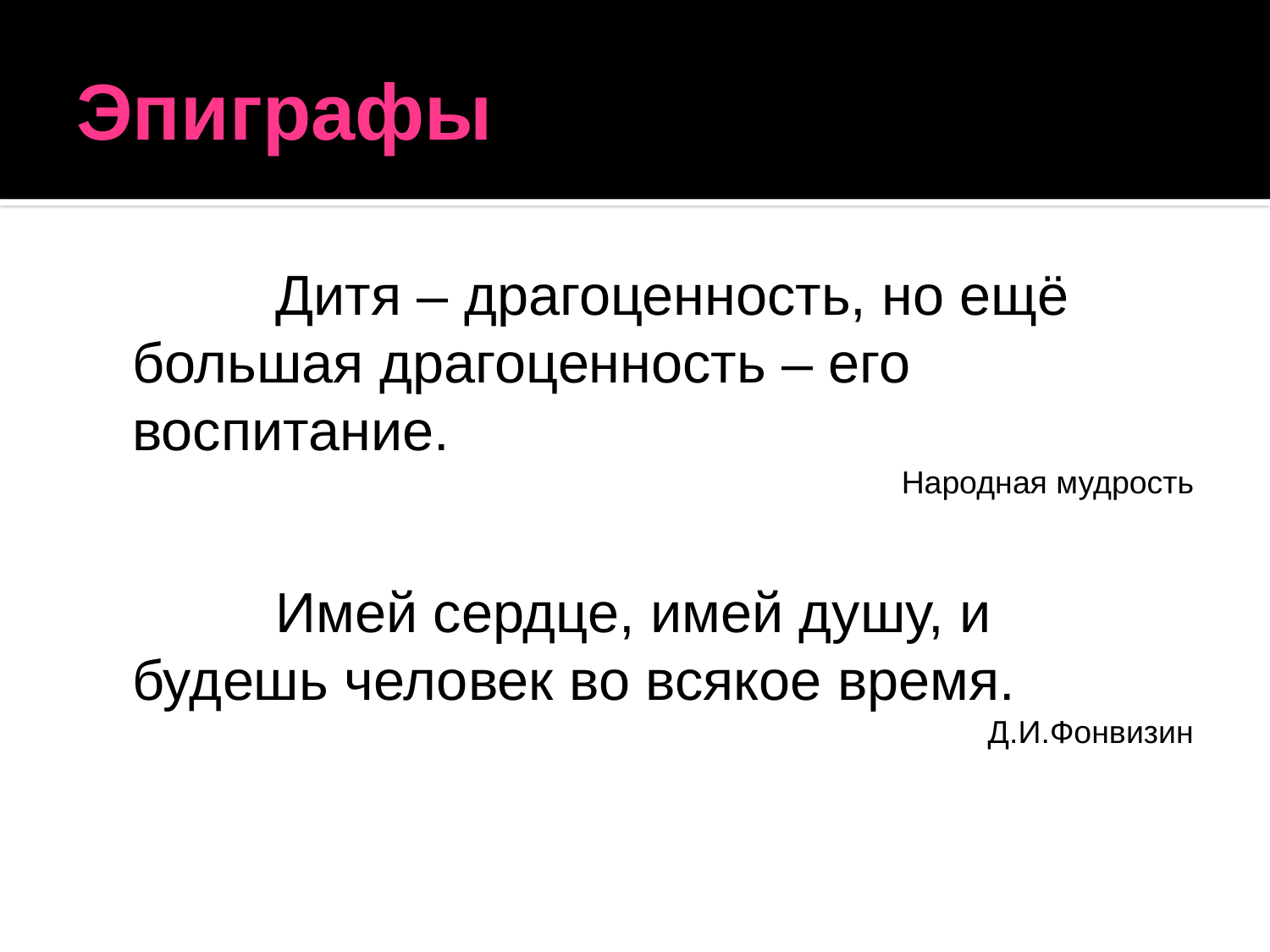

# Эпиграфы
            Дитя – драгоценность, но ещё большая драгоценность – его воспитание.
Народная мудрость

            Имей сердце, имей душу, и будешь человек во всякое время.
Д.И.Фонвизин